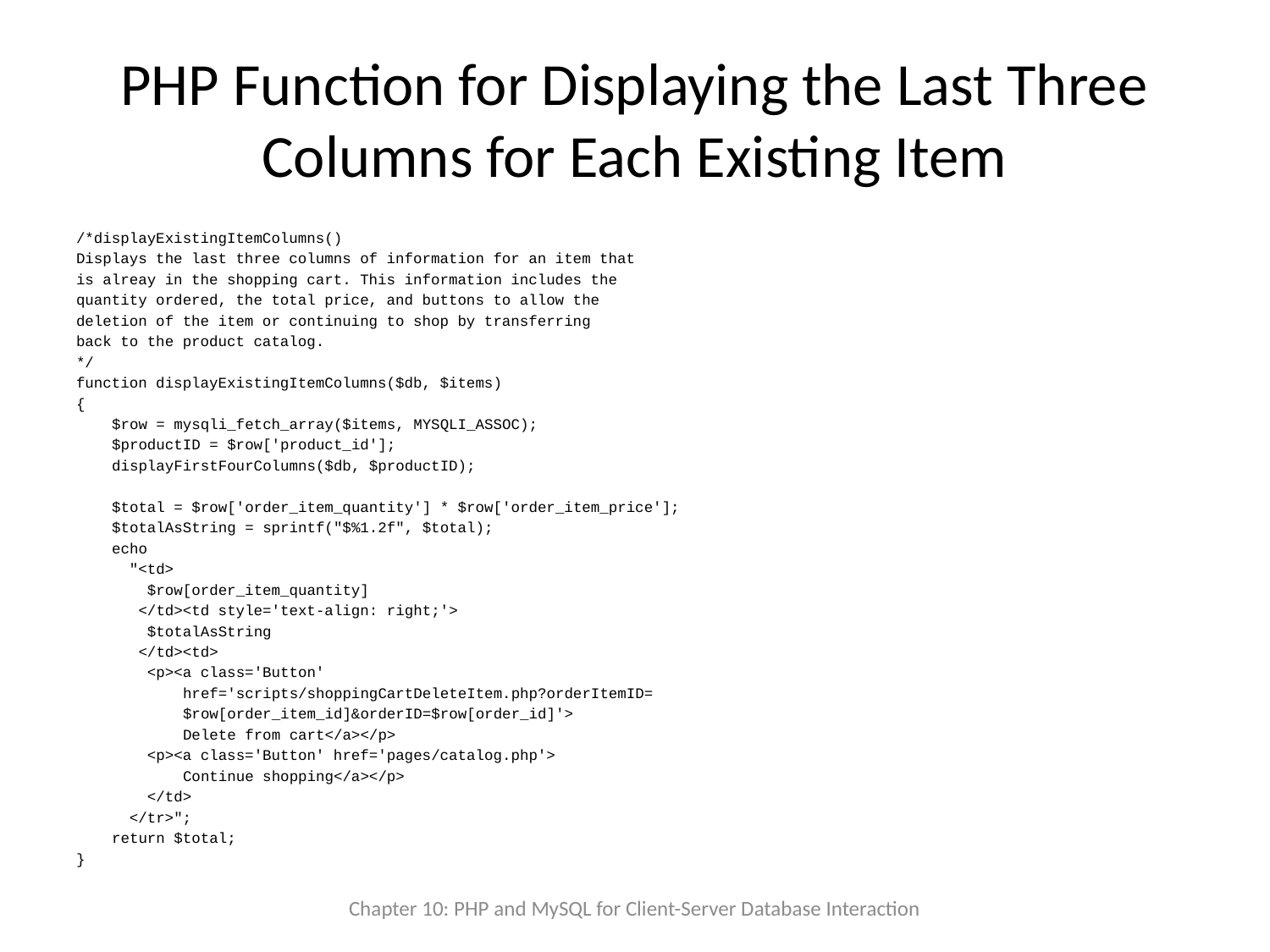

# PHP Function for Displaying the Last Three Columns for Each Existing Item
/*displayExistingItemColumns()
Displays the last three columns of information for an item that
is alreay in the shopping cart. This information includes the
quantity ordered, the total price, and buttons to allow the
deletion of the item or continuing to shop by transferring
back to the product catalog.
*/
function displayExistingItemColumns($db, $items)
{
    $row = mysqli_fetch_array($items, MYSQLI_ASSOC);
    $productID = $row['product_id'];
    displayFirstFourColumns($db, $productID);

    $total = $row['order_item_quantity'] * $row['order_item_price'];
    $totalAsString = sprintf("$%1.2f", $total);
    echo
      "<td>
        $row[order_item_quantity]
       </td><td style='text-align: right;'>
        $totalAsString
       </td><td>
        <p><a class='Button'
            href='scripts/shoppingCartDeleteItem.php?orderItemID=
            $row[order_item_id]&orderID=$row[order_id]'>
            Delete from cart</a></p>
        <p><a class='Button' href='pages/catalog.php'>
            Continue shopping</a></p>
        </td>
      </tr>";
    return $total;
}

Chapter 10: PHP and MySQL for Client-Server Database Interaction